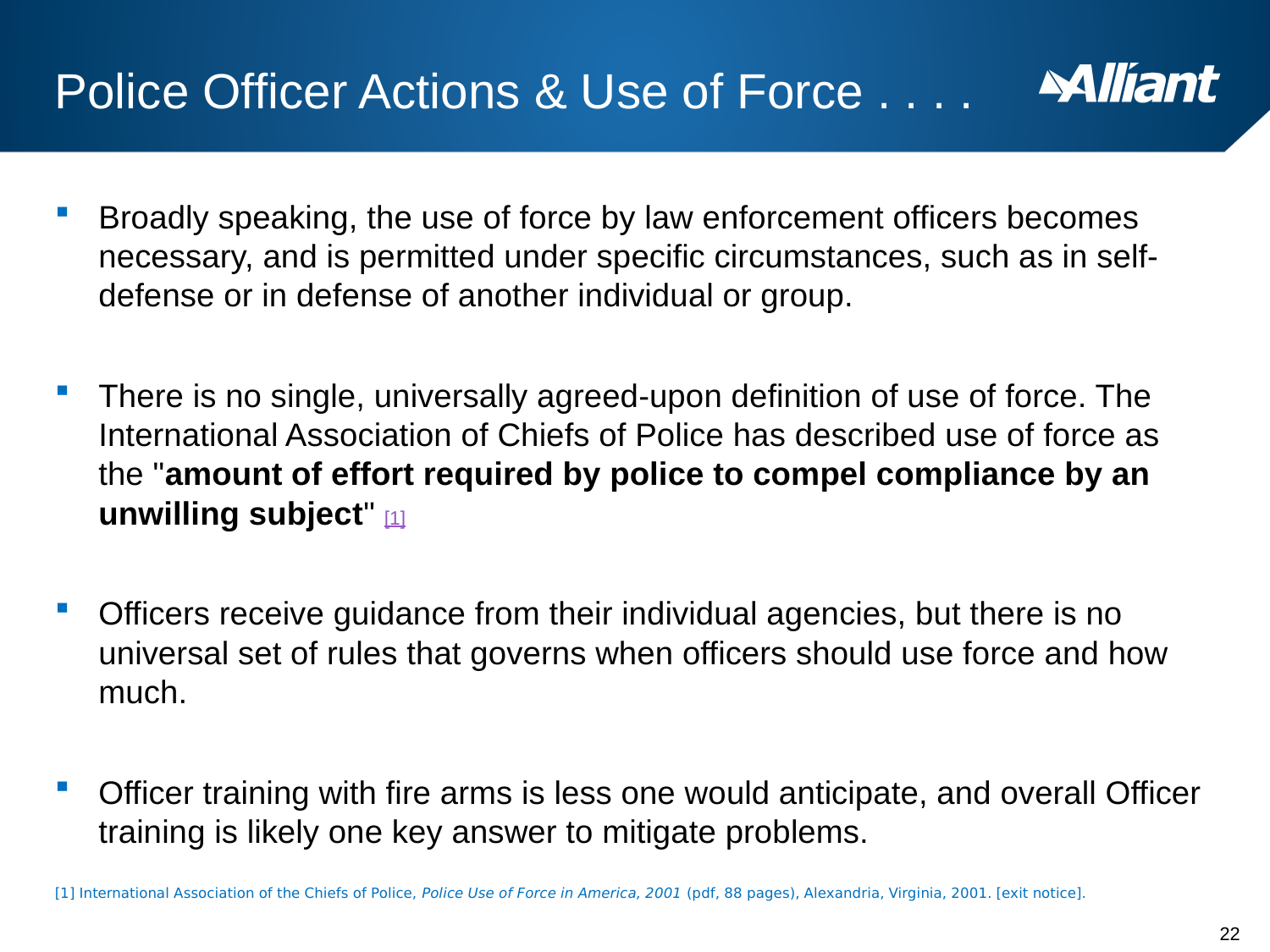

# Police Officer Actions & Use of Force . . . .
Broadly speaking, the use of force by law enforcement officers becomes necessary, and is permitted under specific circumstances, such as in self-defense or in defense of another individual or group.

There is no single, universally agreed-upon definition of use of force. The International Association of Chiefs of Police has described use of force as the "amount of effort required by police to compel compliance by an unwilling subject" [1]

Officers receive guidance from their individual agencies, but there is no universal set of rules that governs when officers should use force and how much.

Officer training with fire arms is less one would anticipate, and overall Officer training is likely one key answer to mitigate problems.

[1] International Association of the Chiefs of Police, Police Use of Force in America, 2001 (pdf, 88 pages), Alexandria, Virginia, 2001. [exit notice].

22